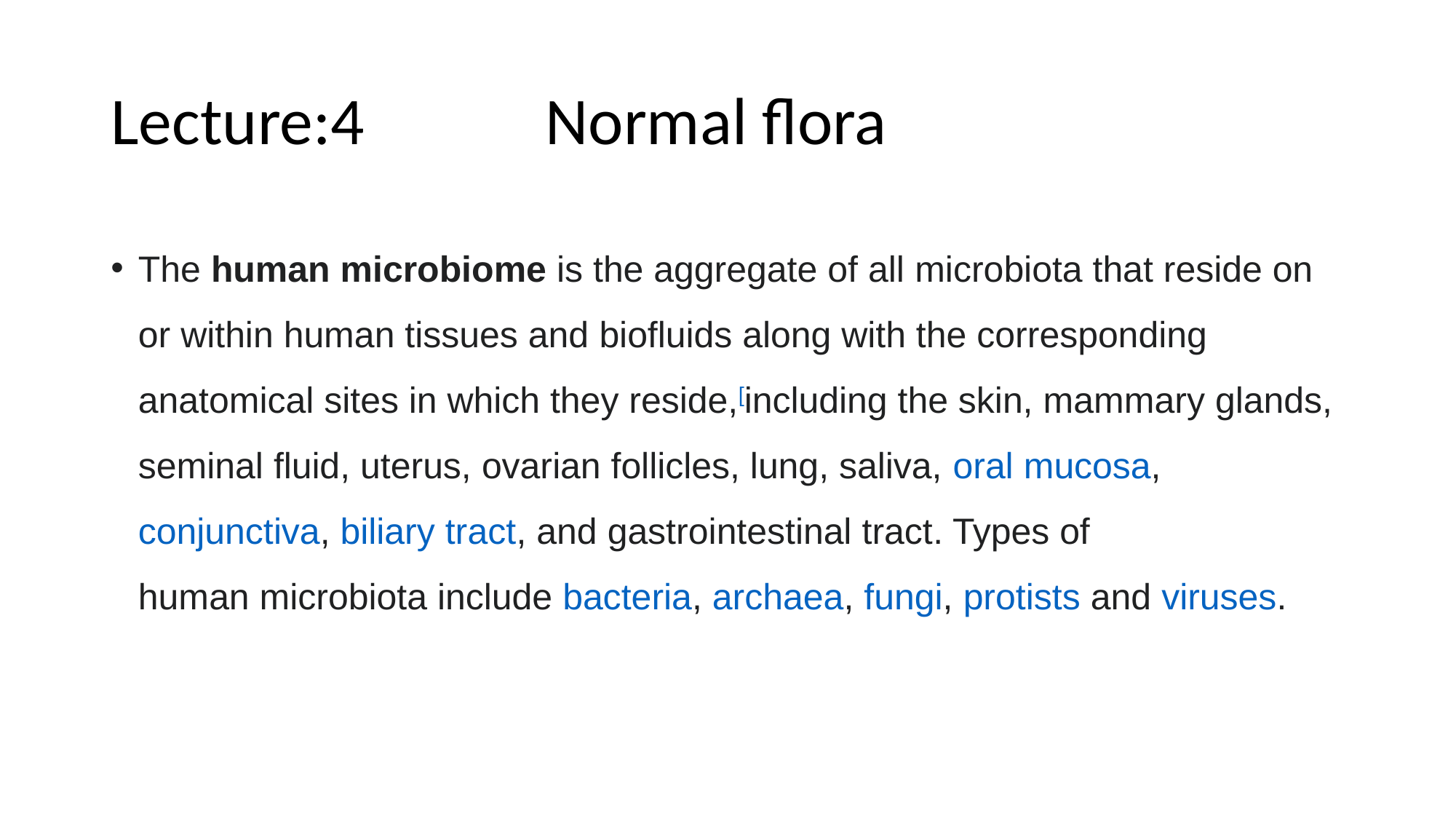

# Lecture:4            Normal flora
The human microbiome is the aggregate of all microbiota that reside on or within human tissues and biofluids along with the corresponding anatomical sites in which they reside,[including the skin, mammary glands, seminal fluid, uterus, ovarian follicles, lung, saliva, oral mucosa, conjunctiva, biliary tract, and gastrointestinal tract. Types of human microbiota include bacteria, archaea, fungi, protists and viruses.